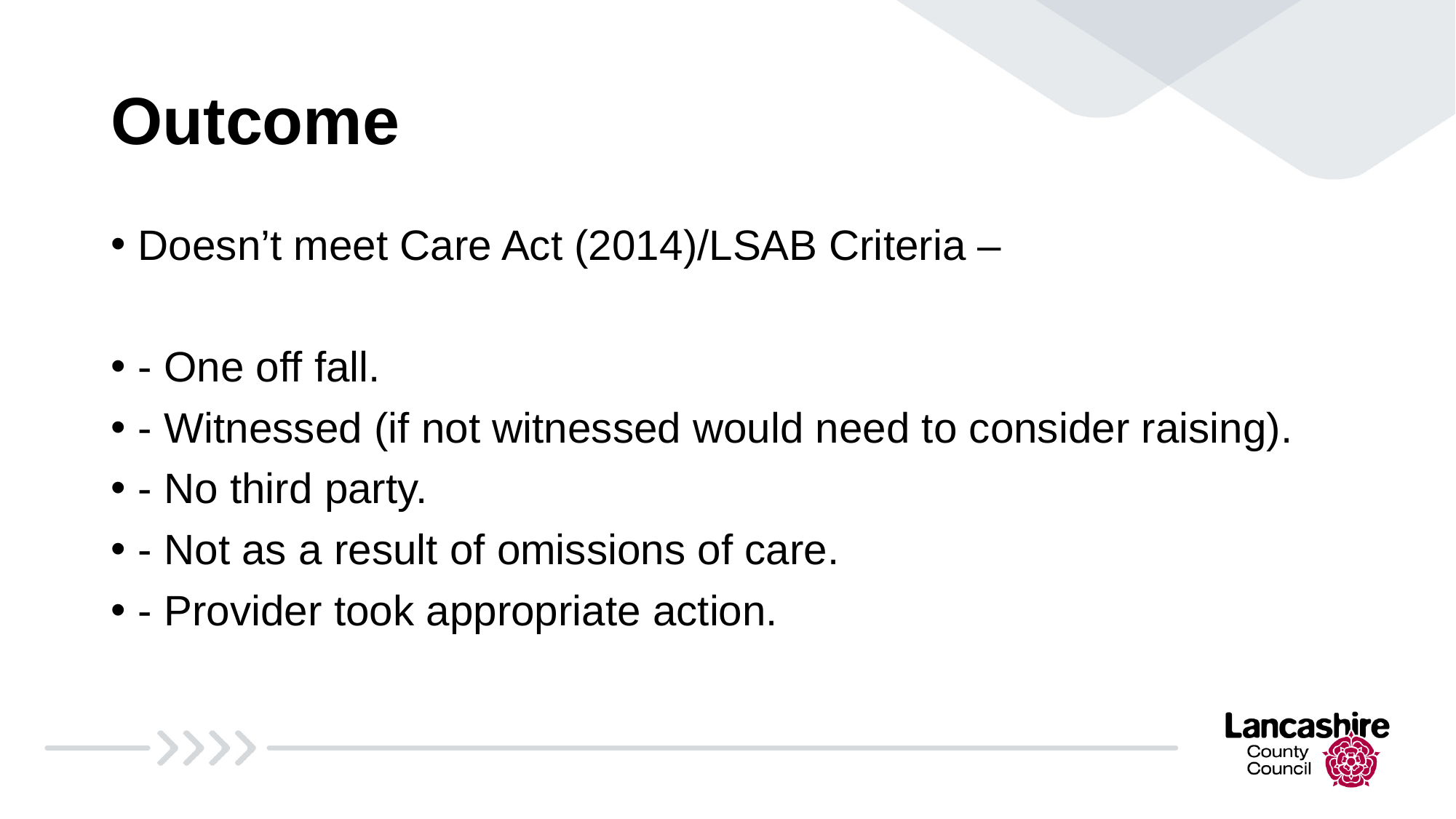

# Outcome
Doesn’t meet Care Act (2014)/LSAB Criteria –

- One off fall.
- Witnessed (if not witnessed would need to consider raising).
- No third party.
- Not as a result of omissions of care.
- Provider took appropriate action.